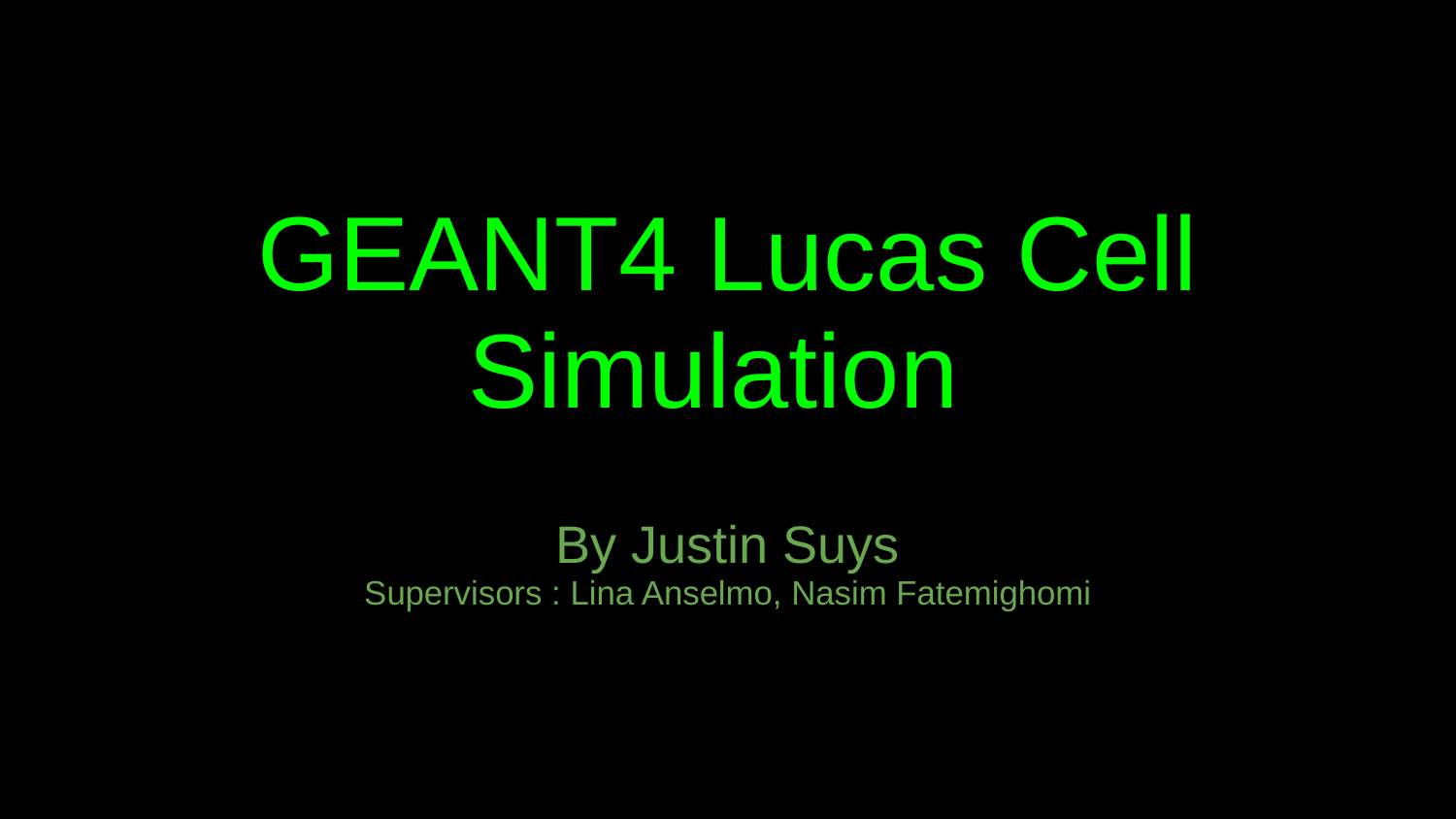

# GEANT4 Lucas Cell Simulation
By Justin Suys
Supervisors : Lina Anselmo, Nasim Fatemighomi